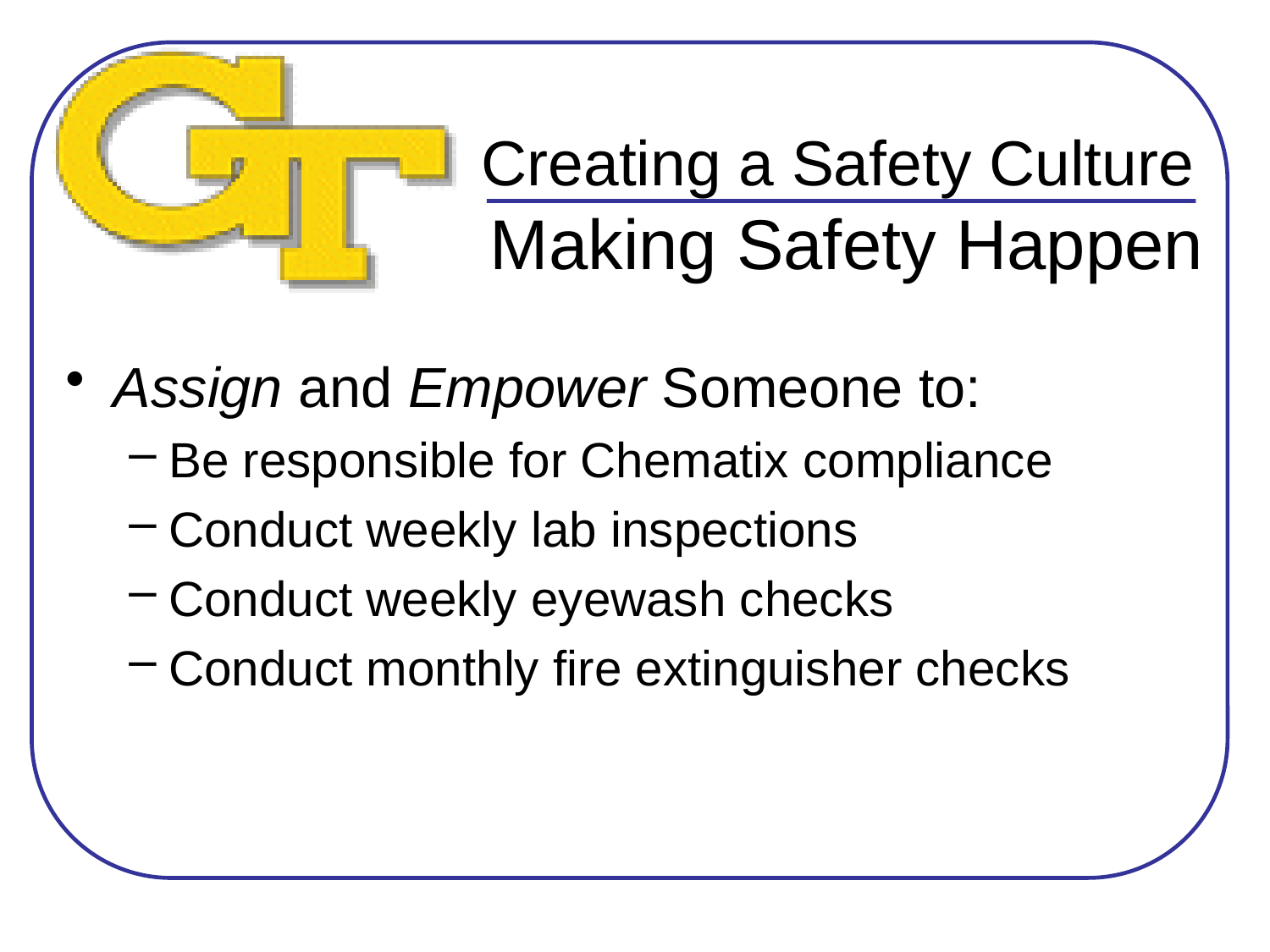

# Creating a Safety Culture Making Safety Happen
Assign and Empower Someone to:
Be responsible for Chematix compliance
Conduct weekly lab inspections
Conduct weekly eyewash checks
Conduct monthly fire extinguisher checks